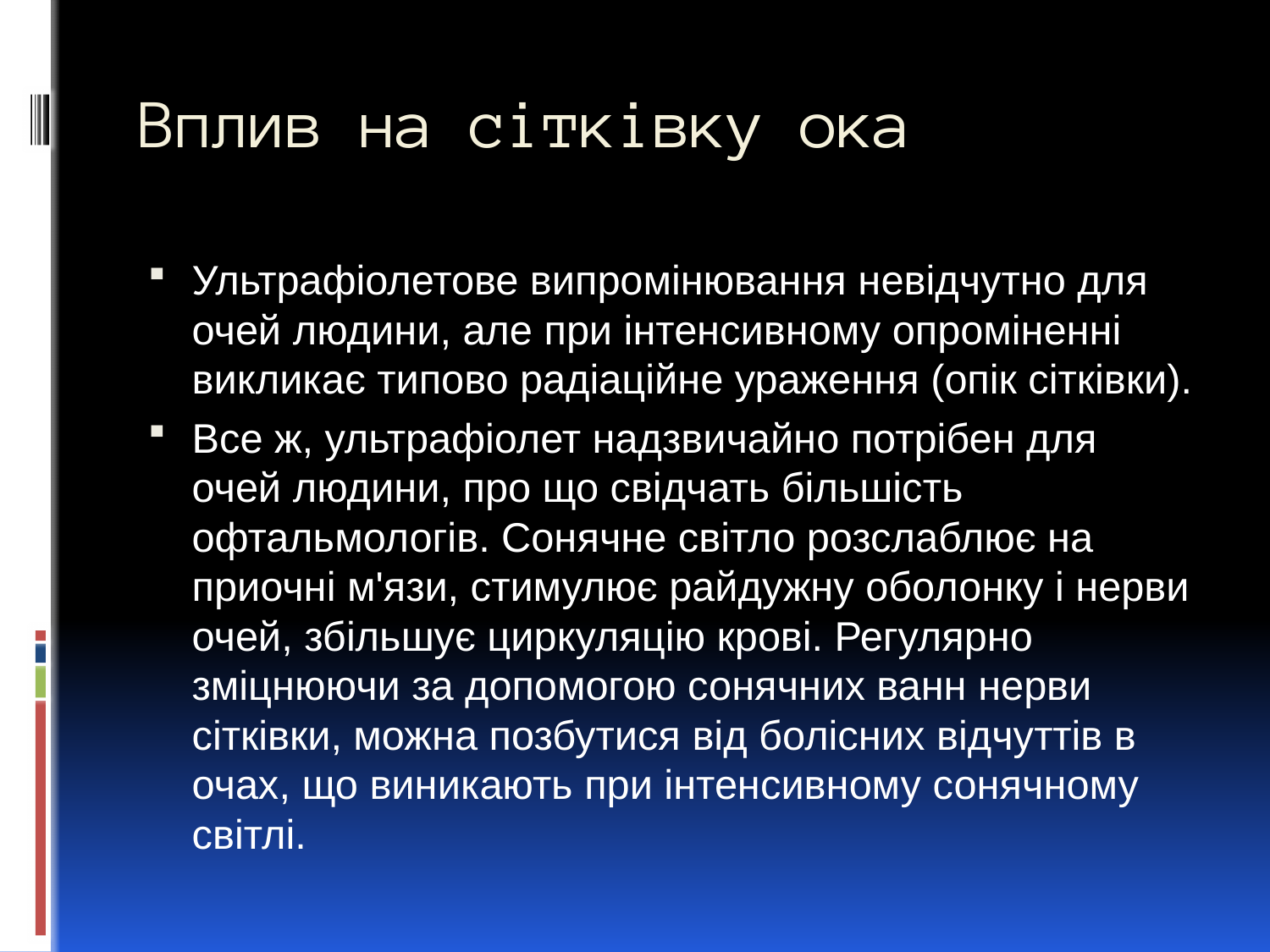

# Вплив на сітківку ока
Ультрафіолетове випромінювання невідчутно для очей людини, але при інтенсивному опроміненні викликає типово радіаційне ураження (опік сітківки).
Все ж, ультрафіолет надзвичайно потрібен для очей людини, про що свідчать більшість офтальмологів. Сонячне світло розслаблює на приочні м'язи, стимулює райдужну оболонку і нерви очей, збільшує циркуляцію крові. Регулярно зміцнюючи за допомогою сонячних ванн нерви сітківки, можна позбутися від болісних відчуттів в очах, що виникають при інтенсивному сонячному світлі.